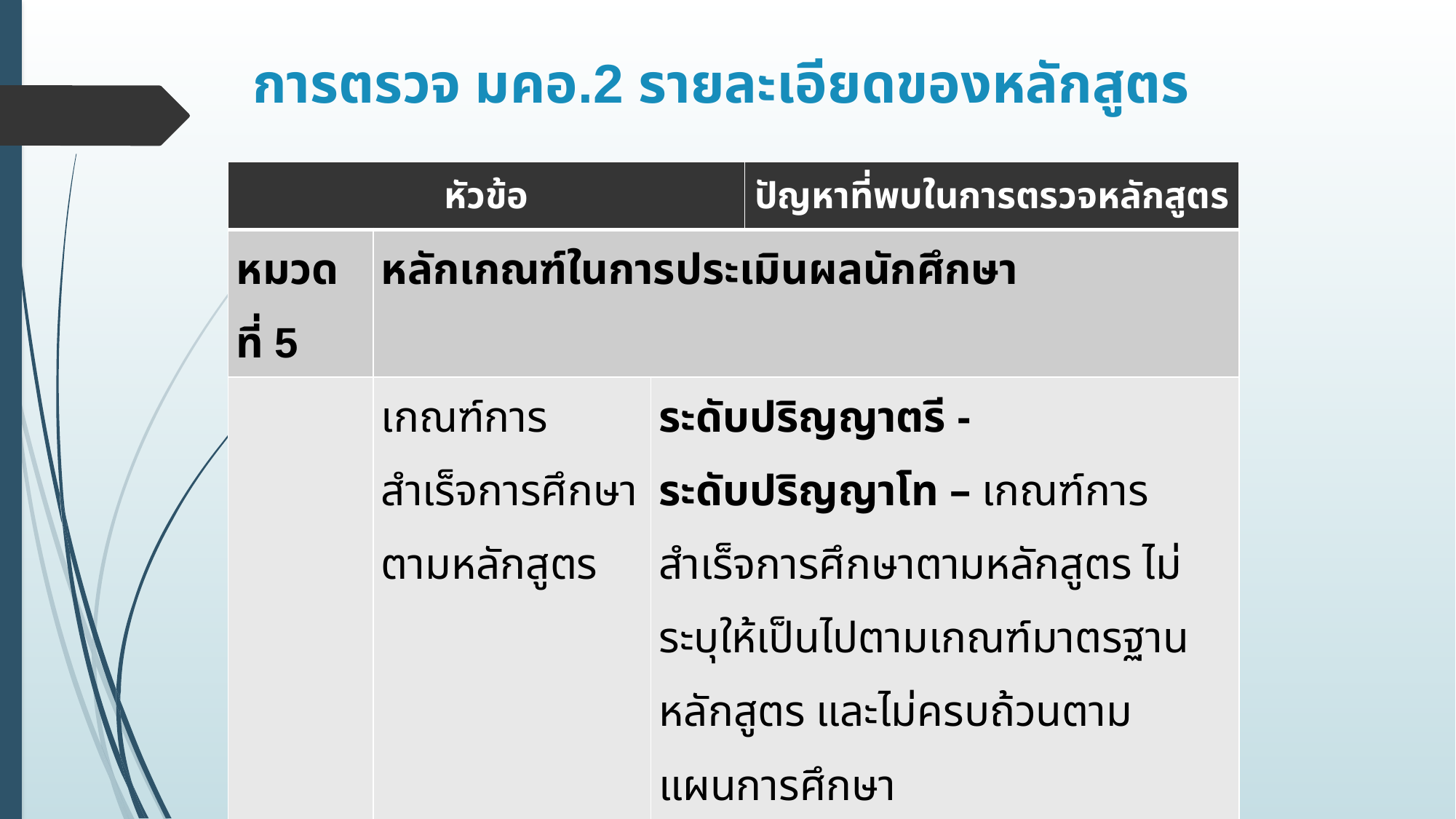

# การตรวจ มคอ.2 รายละเอียดของหลักสูตร
| หัวข้อ |  |  | ปัญหาที่พบในการตรวจหลักสูตร |
| --- | --- | --- | --- |
| หมวดที่ 5 | หลักเกณฑ์ในการประเมินผลนักศึกษา |  |  |
|  | เกณฑ์การสำเร็จการศึกษาตามหลักสูตร | ระดับปริญญาตรี - ระดับปริญญาโท – เกณฑ์การสำเร็จการศึกษาตามหลักสูตร ไม่ระบุให้เป็นไปตามเกณฑ์มาตรฐานหลักสูตร และไม่ครบถ้วนตามแผนการศึกษา ระดับปริญญาเอก – เกณฑ์การสำเร็จการศึกษาตามหลักสูตร ไม่ระบุให้เป็นไปตามเกณฑ์มาตรฐานหลักสูตร และไม่ครบถ้วนตามแผนการศึกษา |  |